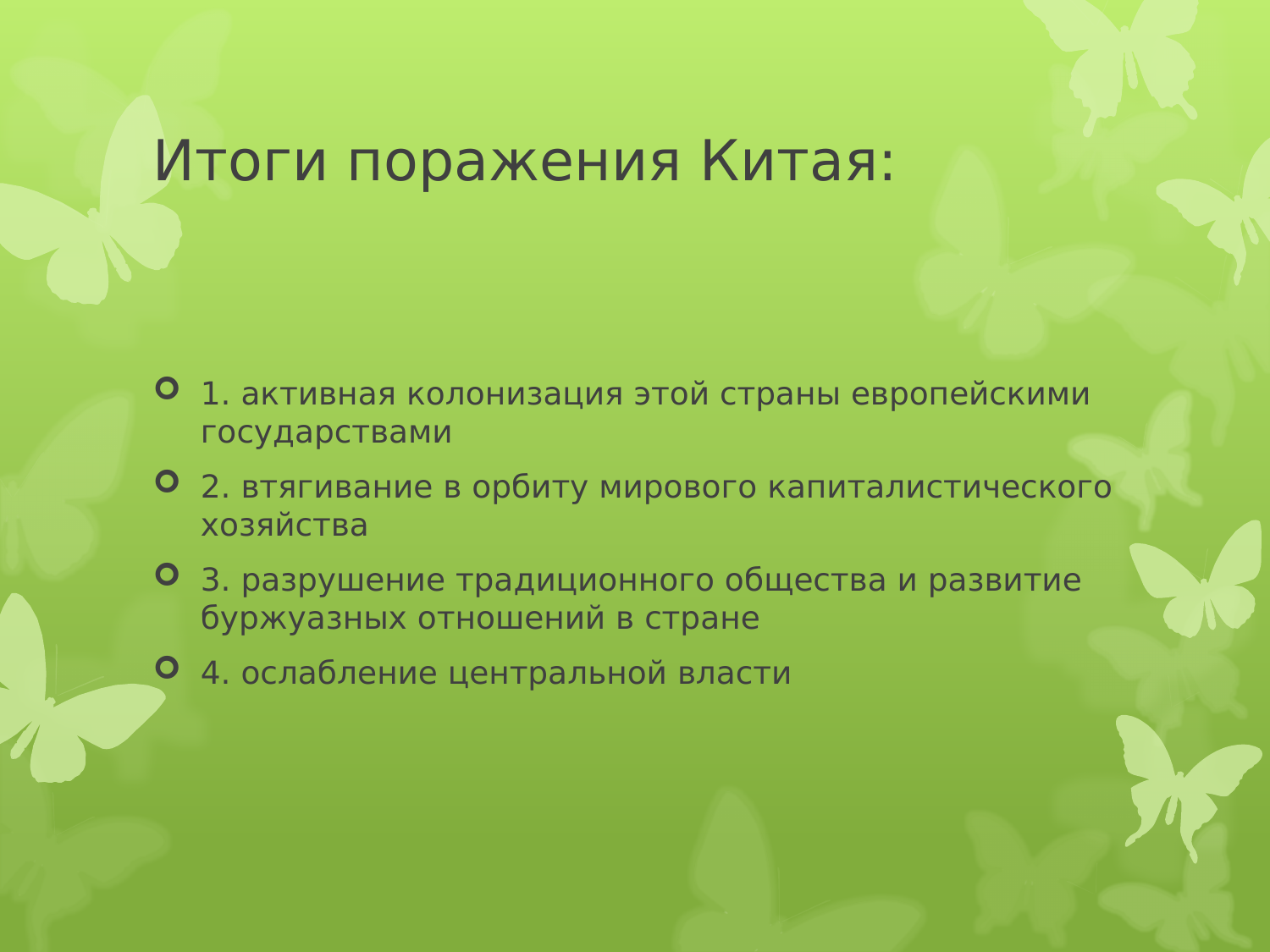

# Итоги поражения Китая:
1. активная колонизация этой страны европейскими государствами
2. втягивание в орбиту мирового капиталистического хозяйства
3. разрушение традиционного общества и развитие буржуазных отношений в стране
4. ослабление центральной власти